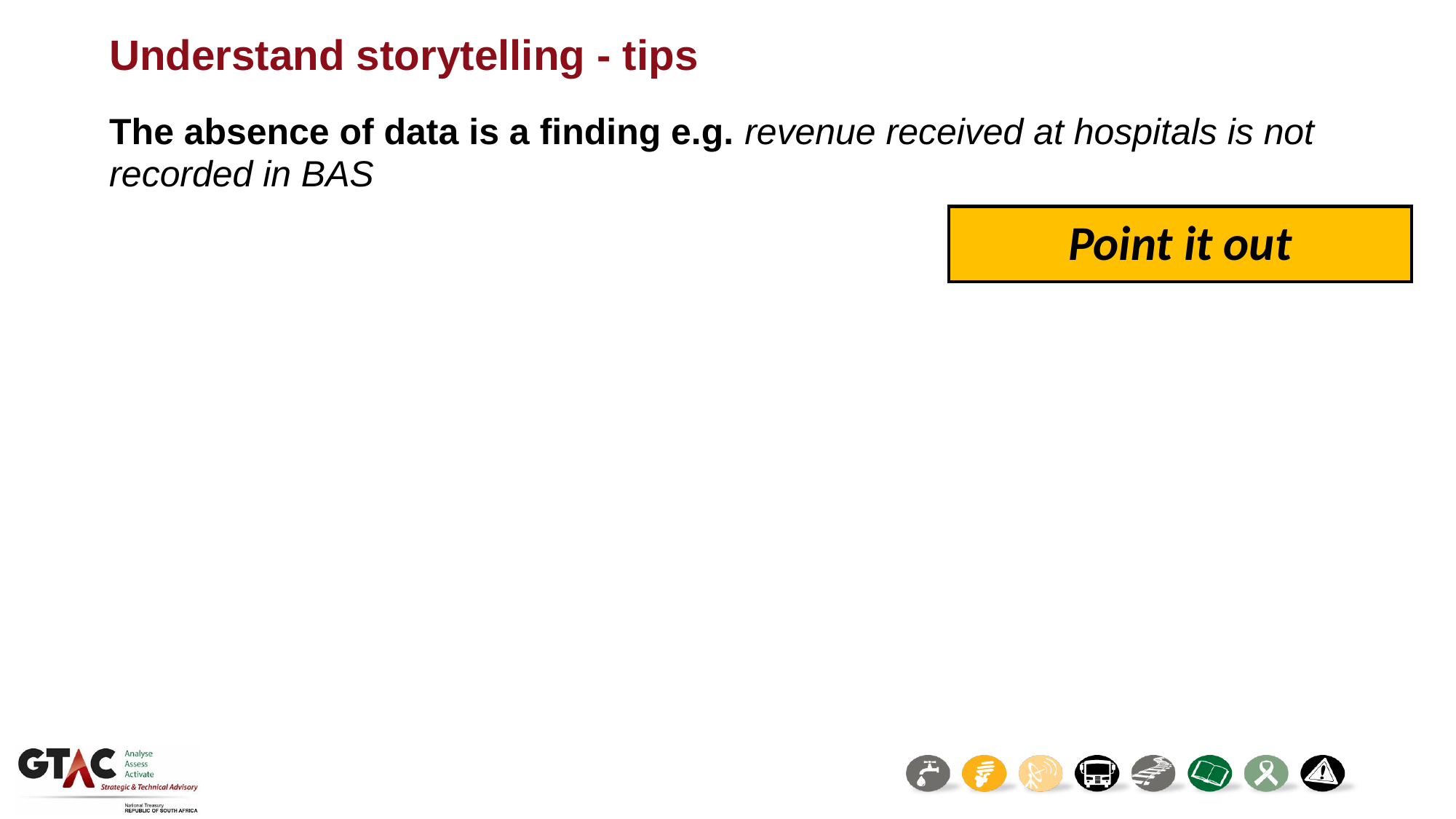

# Understand storytelling - tips

The absence of data is a finding e.g. revenue received at hospitals is not recorded in BAS

Point it out